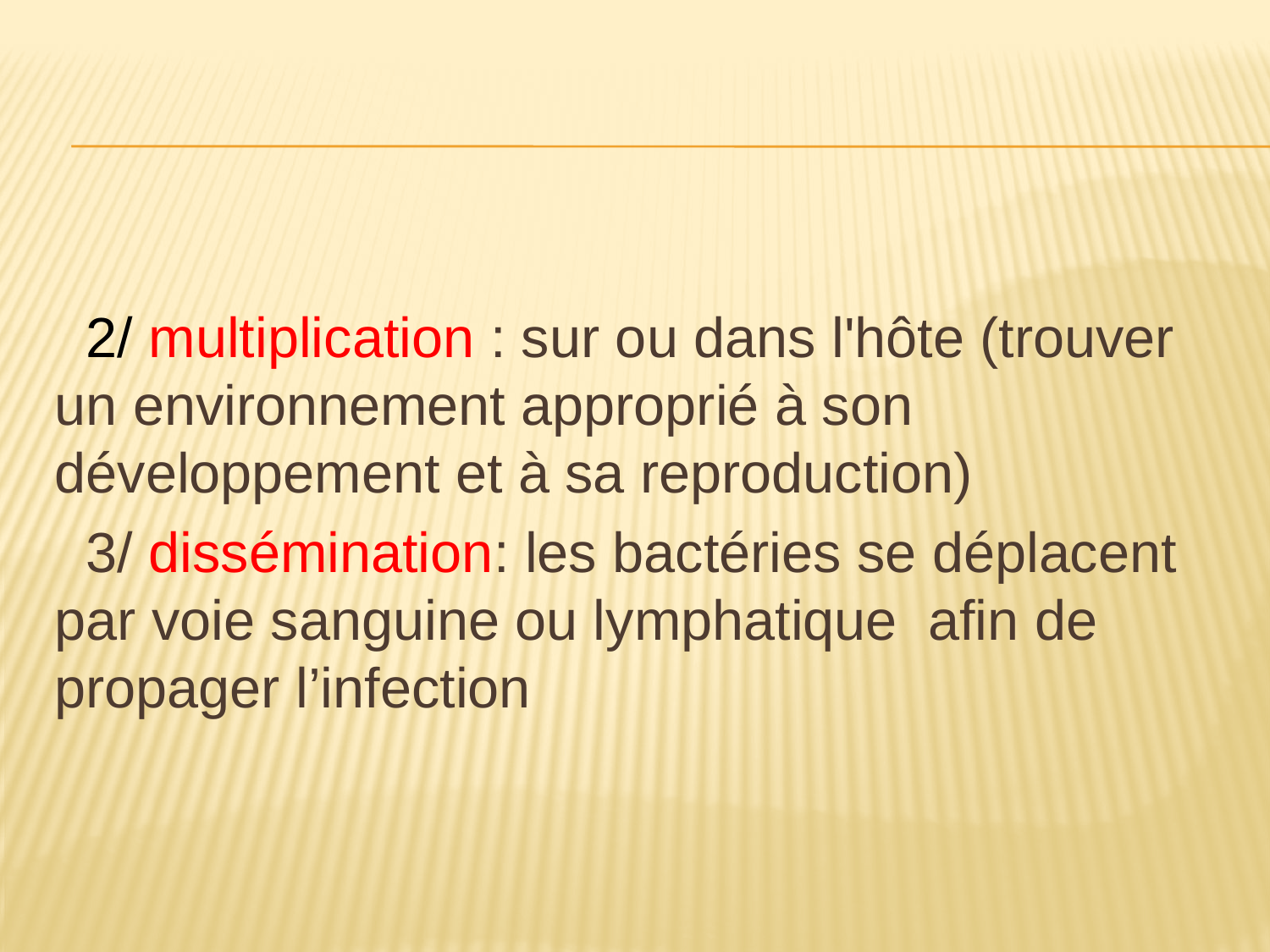

2/ multiplication : sur ou dans l'hôte (trouver un environnement approprié à son développement et à sa reproduction)
  3/ dissémination: les bactéries se déplacent par voie sanguine ou lymphatique  afin de propager l’infection